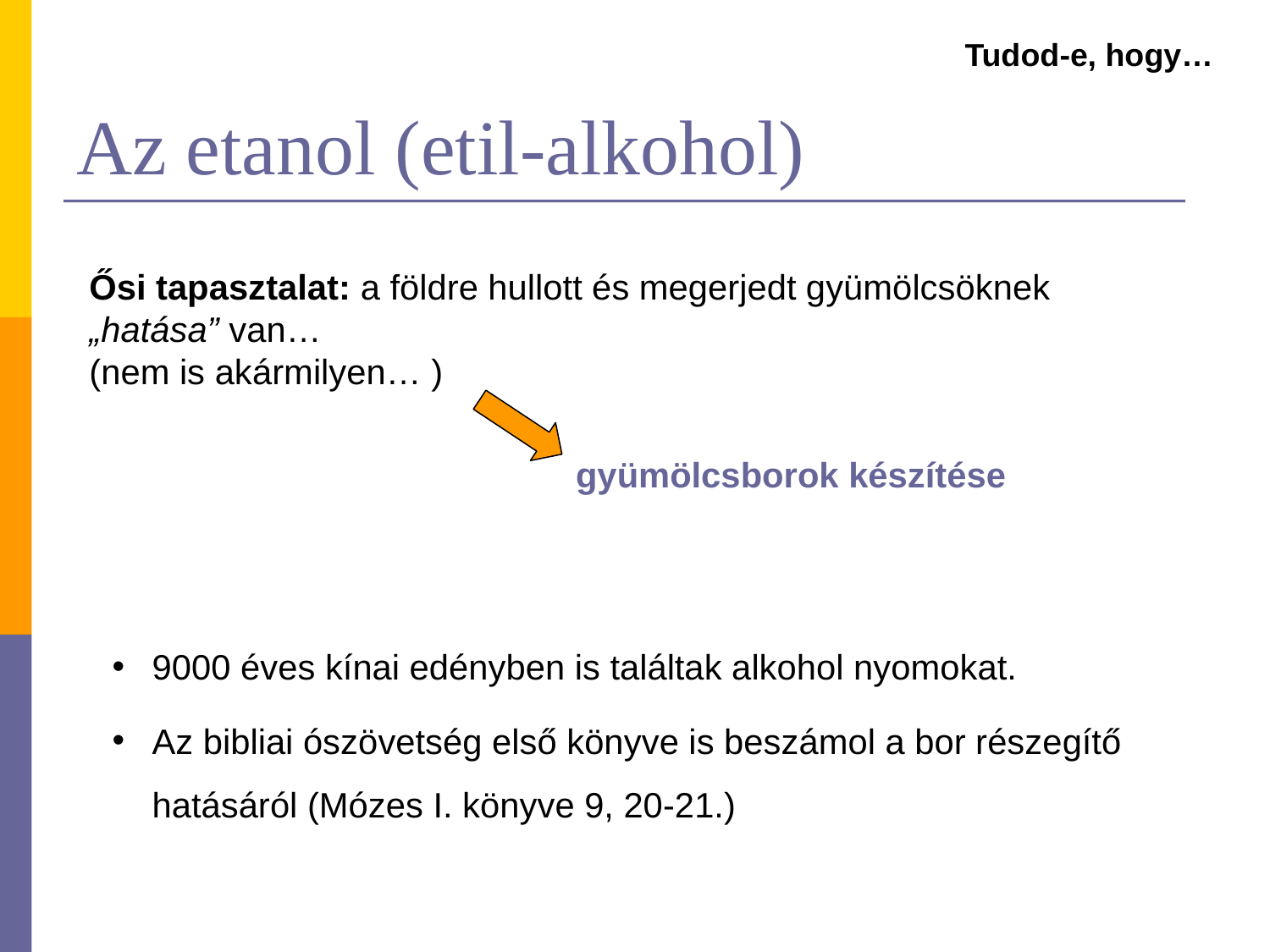

Tudod-e, hogy…
# Az etanol (etil-alkohol)
Ősi tapasztalat: a földre hullott és megerjedt gyümölcsöknek „hatása” van…
(nem is akármilyen… )

gyümölcsborok készítése
9000 éves kínai edényben is találtak alkohol nyomokat.
Az bibliai ószövetség első könyve is beszámol a bor részegítő hatásáról (Mózes I. könyve 9, 20-21.)